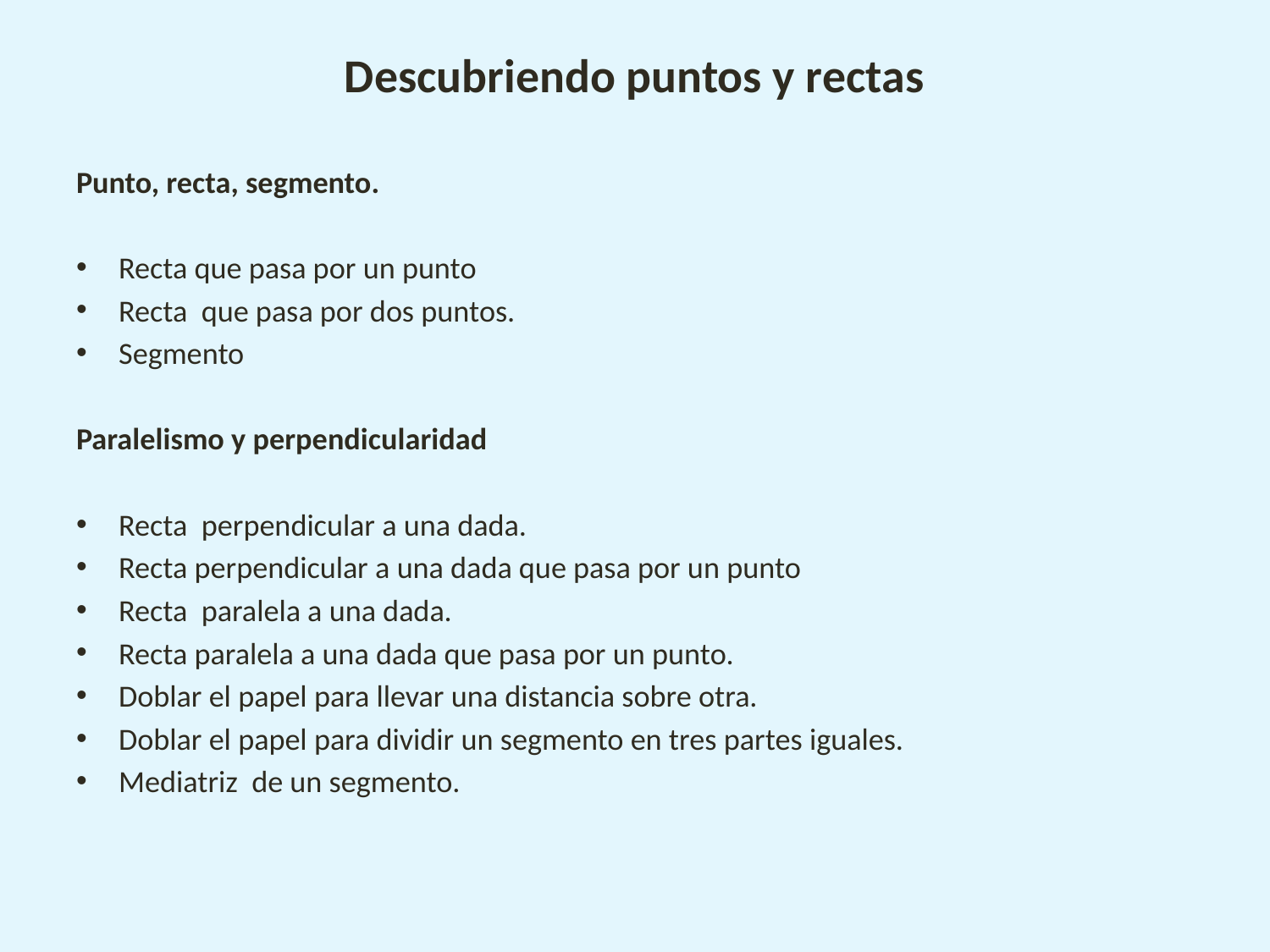

# Descubriendo puntos y rectas

Punto, recta, segmento.

Recta que pasa por un punto
Recta  que pasa por dos puntos.
Segmento

Paralelismo y perpendicularidad

Recta  perpendicular a una dada.
Recta perpendicular a una dada que pasa por un punto
Recta  paralela a una dada.
Recta paralela a una dada que pasa por un punto.
Doblar el papel para llevar una distancia sobre otra.
Doblar el papel para dividir un segmento en tres partes iguales.
Mediatriz  de un segmento.